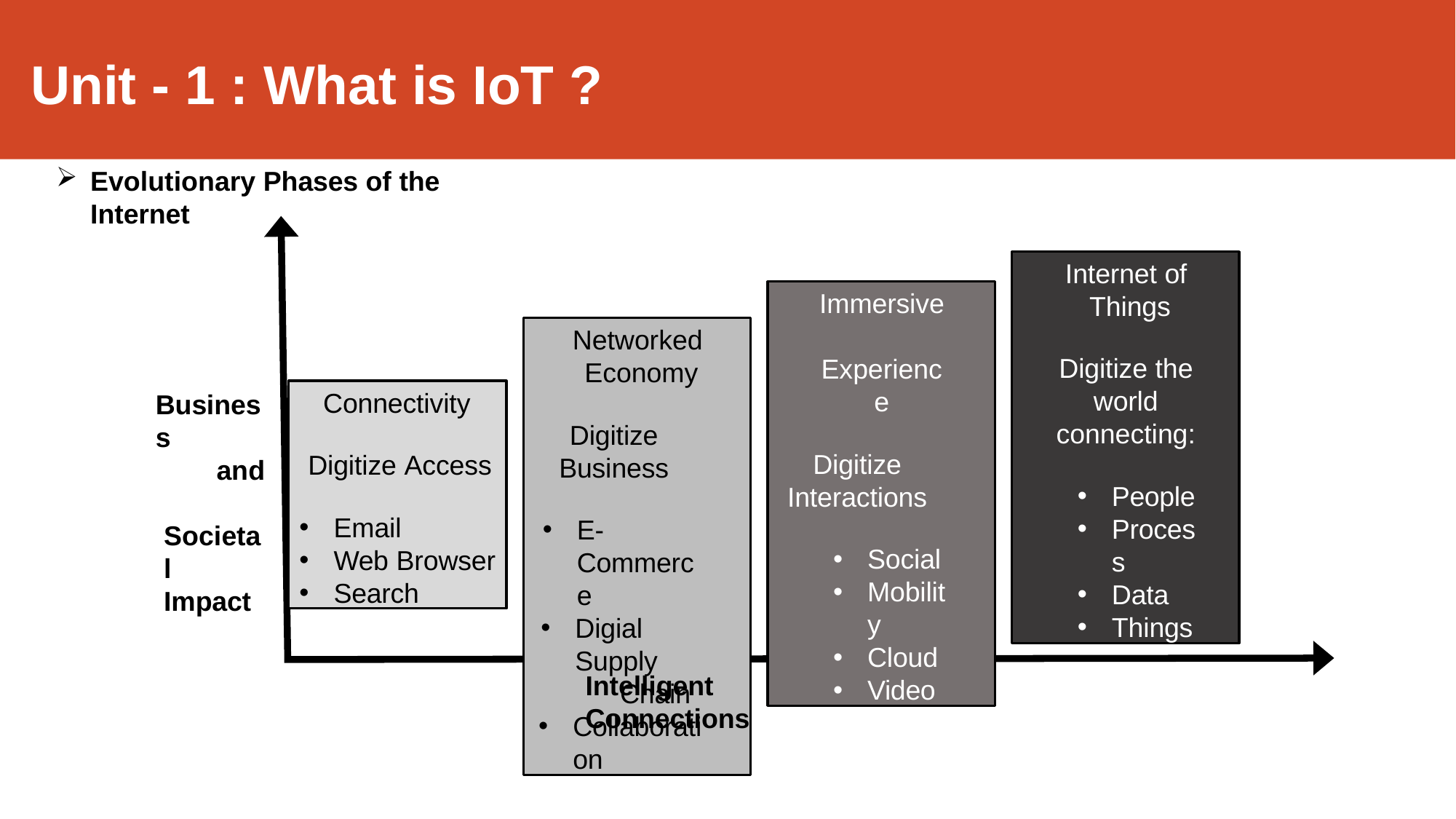

# Unit - 1 : What is IoT ?
Evolutionary Phases of the Internet

Internet of  Things

Digitize the  world  connecting:

People
Process
Data
Things
Immersive  Experience

Digitize
Interactions

Social
Mobility
Cloud
Video
Networked  Economy

Digitize Business

E-Commerce
Digial Supply
Chain
Collaboration
Connectivity

Digitize Access

Email
Web Browser
Search
Business
and  Societal  Impact
Intelligent Connections